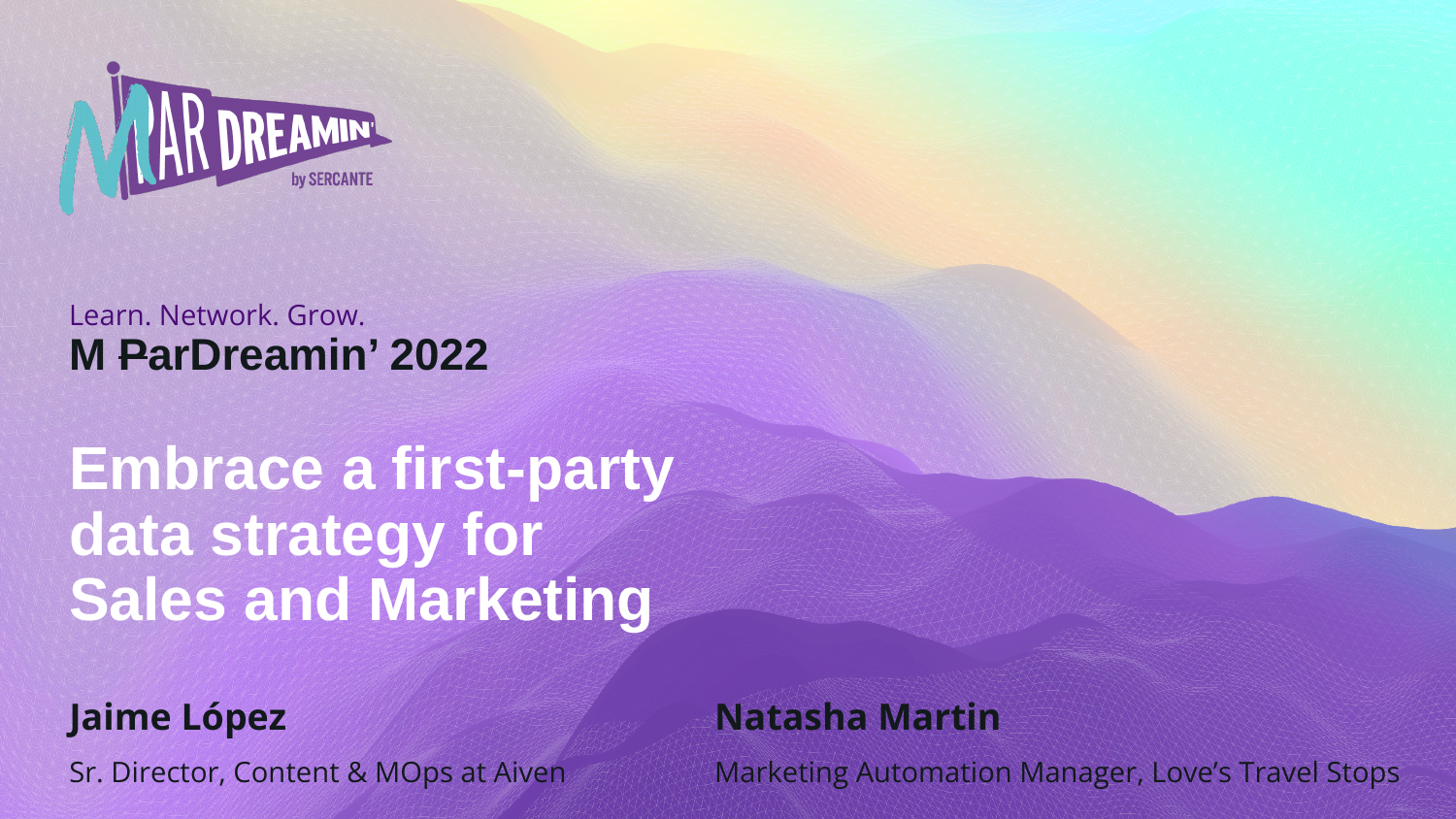

Embrace a first-party data strategy for Sales and Marketing
Jaime López
Sr. Director, Content & MOps at Aiven
Natasha Martin
Marketing Automation Manager, Love’s Travel Stops